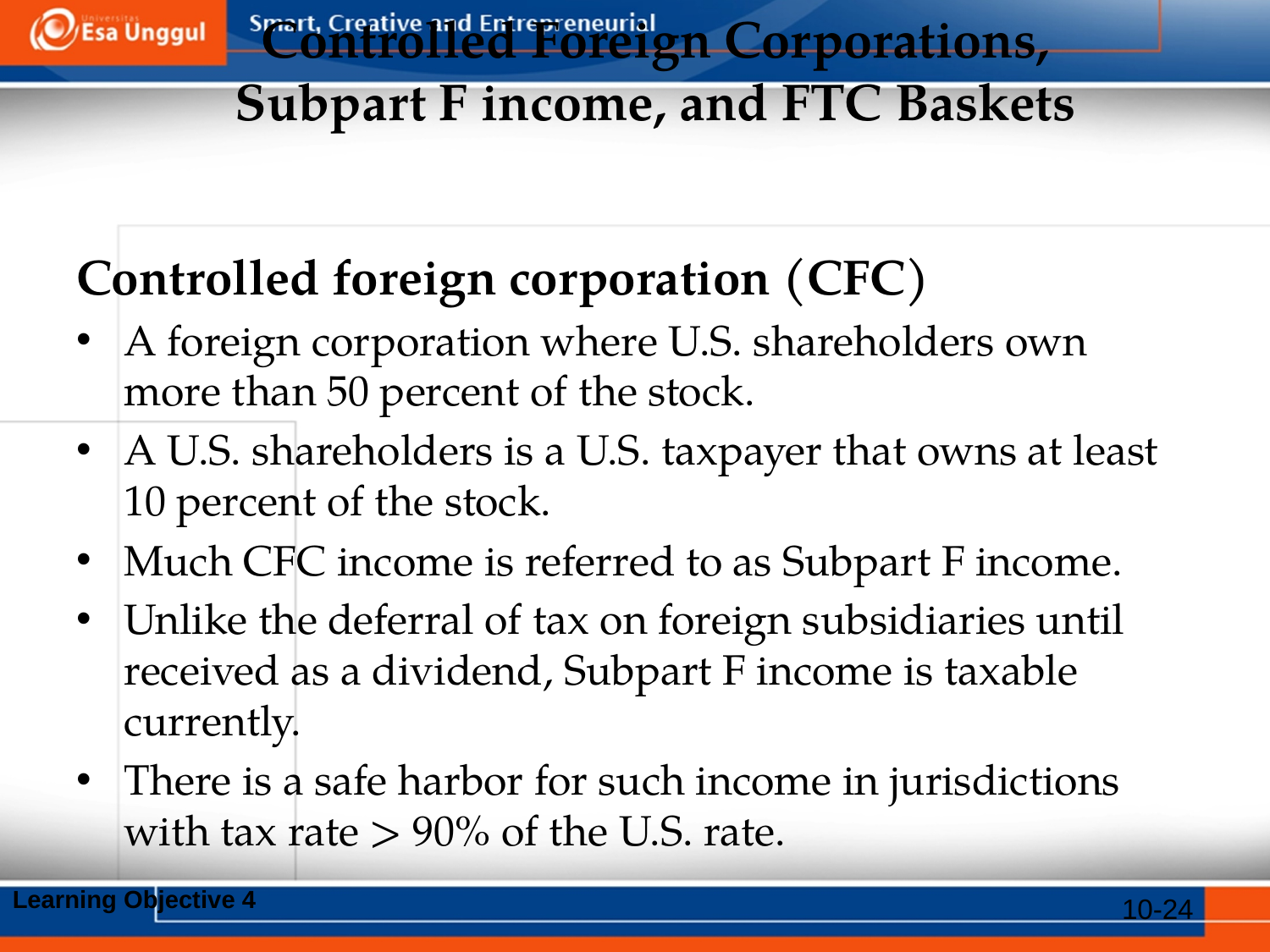

# Controlled Foreign Corporations, Subpart F income, and FTC Baskets
Controlled foreign corporation (CFC)
A foreign corporation where U.S. shareholders own more than 50 percent of the stock.
A U.S. shareholders is a U.S. taxpayer that owns at least 10 percent of the stock.
Much CFC income is referred to as Subpart F income.
Unlike the deferral of tax on foreign subsidiaries until received as a dividend, Subpart F income is taxable currently.
There is a safe harbor for such income in jurisdictions with tax rate > 90% of the U.S. rate.

Learning Objective 4
10-24